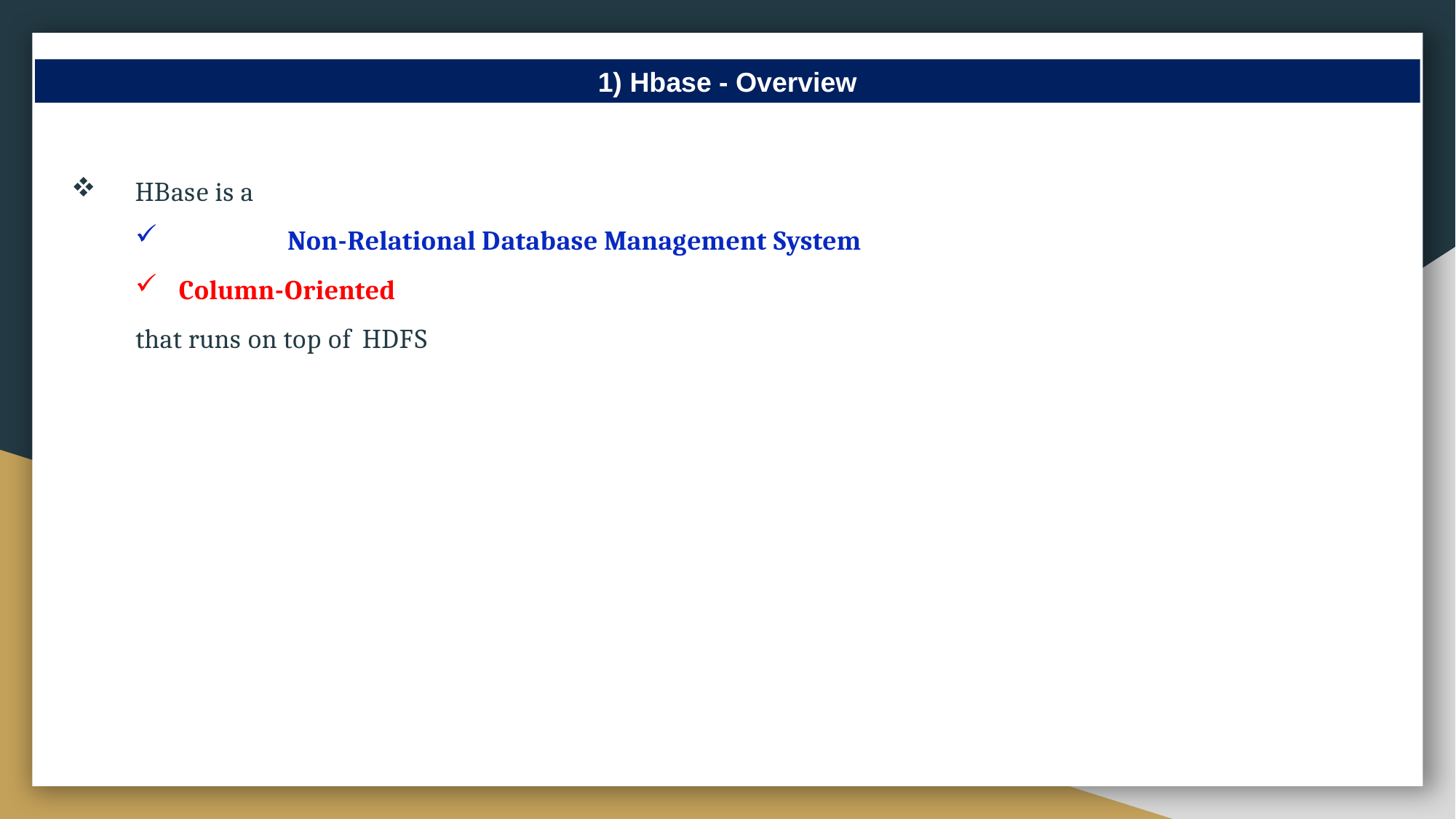

1) Hbase - Overview
HBase is a
	Non-Relational Database Management System
Column-Oriented
that runs on top of  HDFS